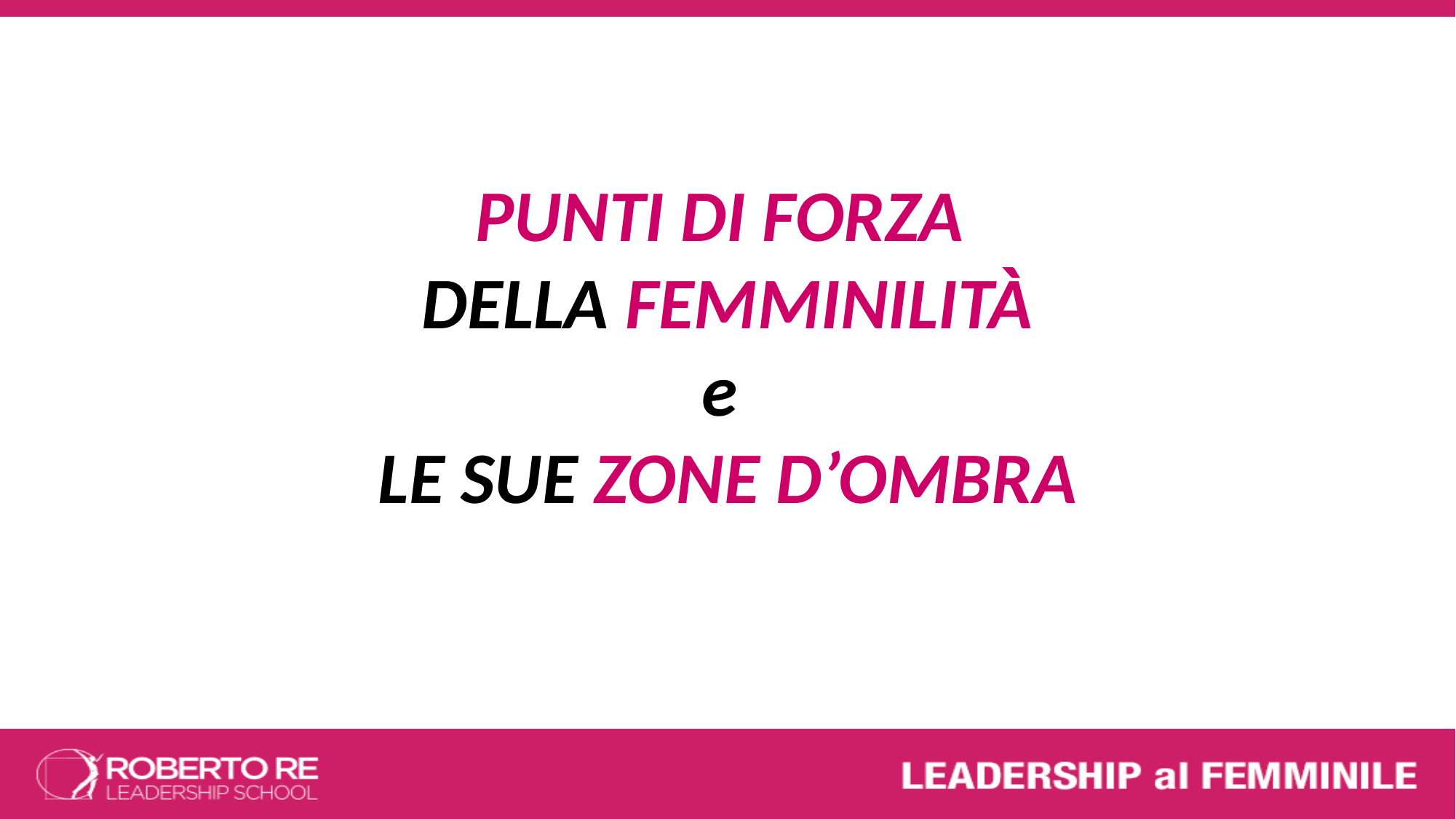

PUNTI DI FORZA
DELLA FEMMINILITÀ
e
LE SUE ZONE D’OMBRA